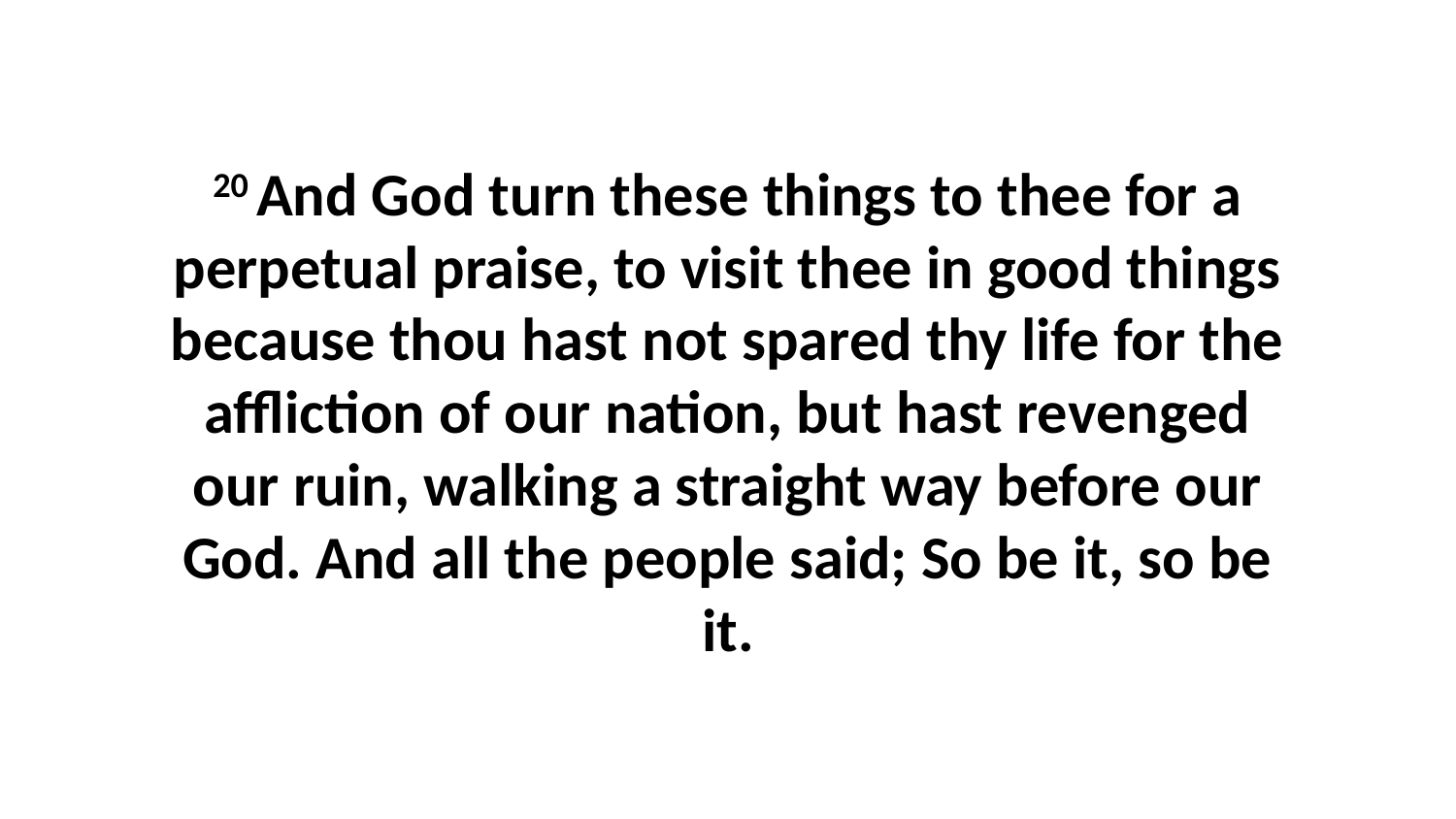

20 And God turn these things to thee for a perpetual praise, to visit thee in good things because thou hast not spared thy life for the affliction of our nation, but hast revenged our ruin, walking a straight way before our God. And all the people said; So be it, so be it.